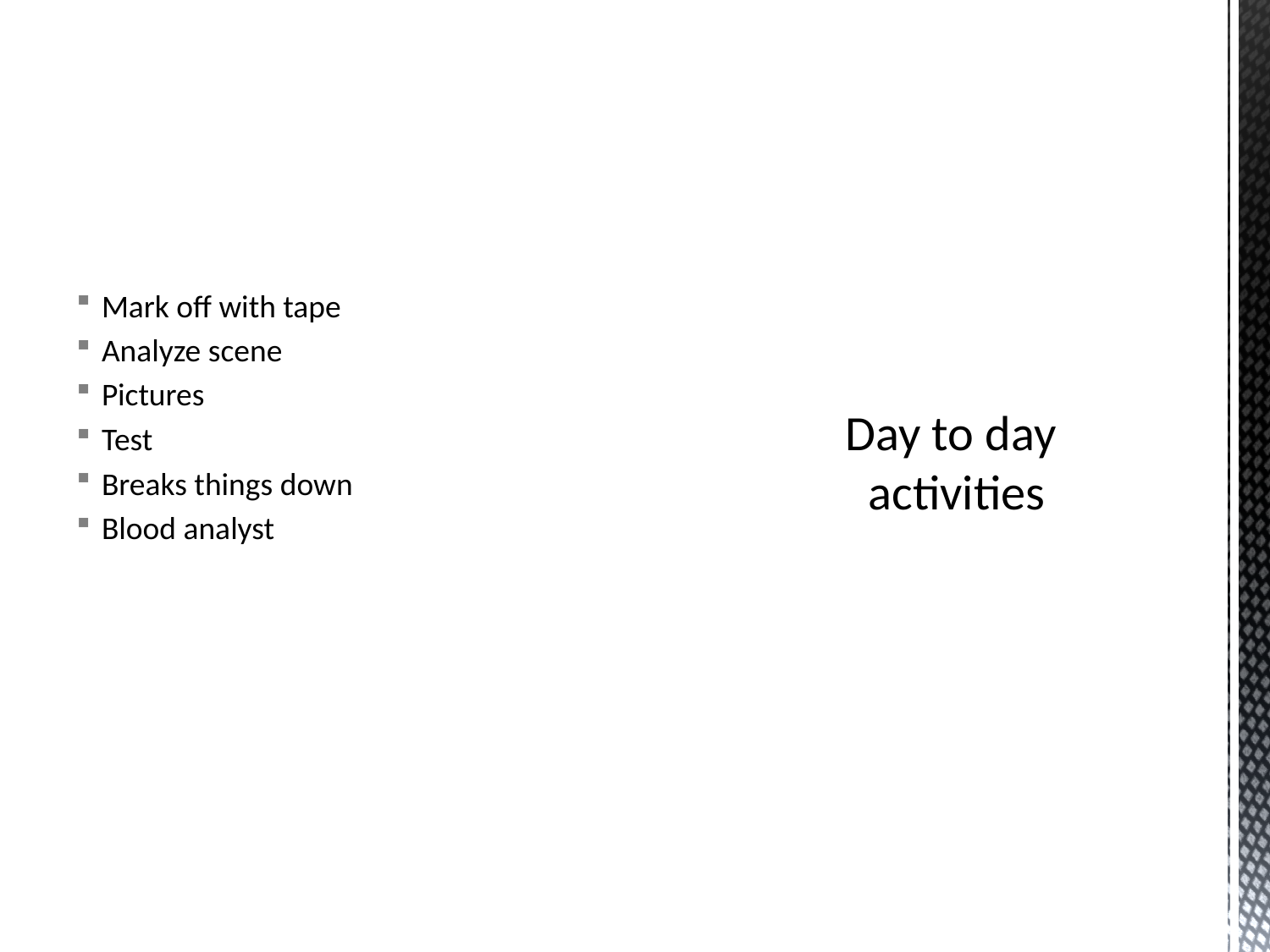

Mark off with tape
Analyze scene
Pictures
Test
Breaks things down
Blood analyst

# Day to day activities